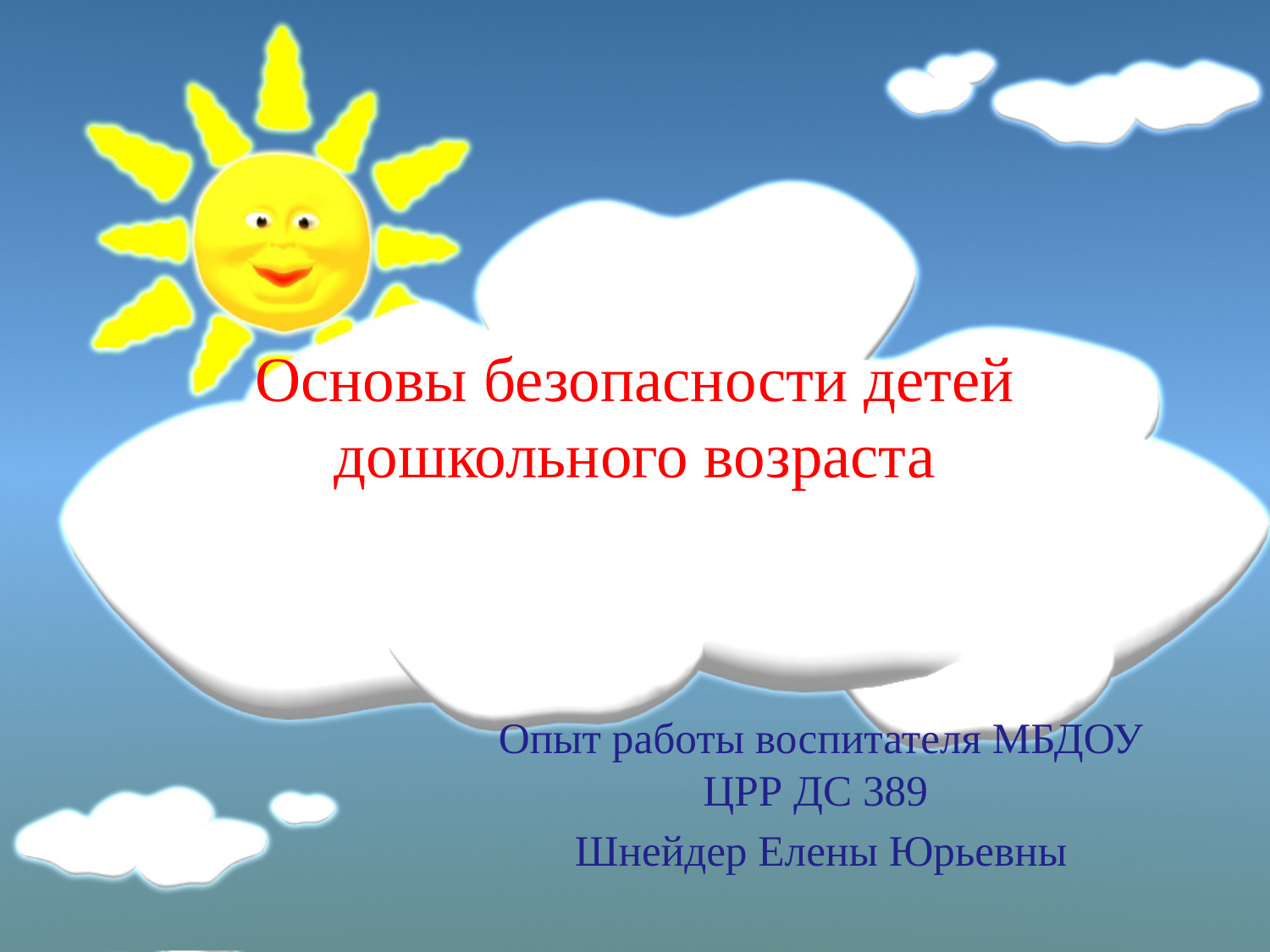

# Основы безопасности детей дошкольного возраста
Опыт работы воспитателя МБДОУ ЦРР ДС 389
Шнейдер Елены Юрьевны